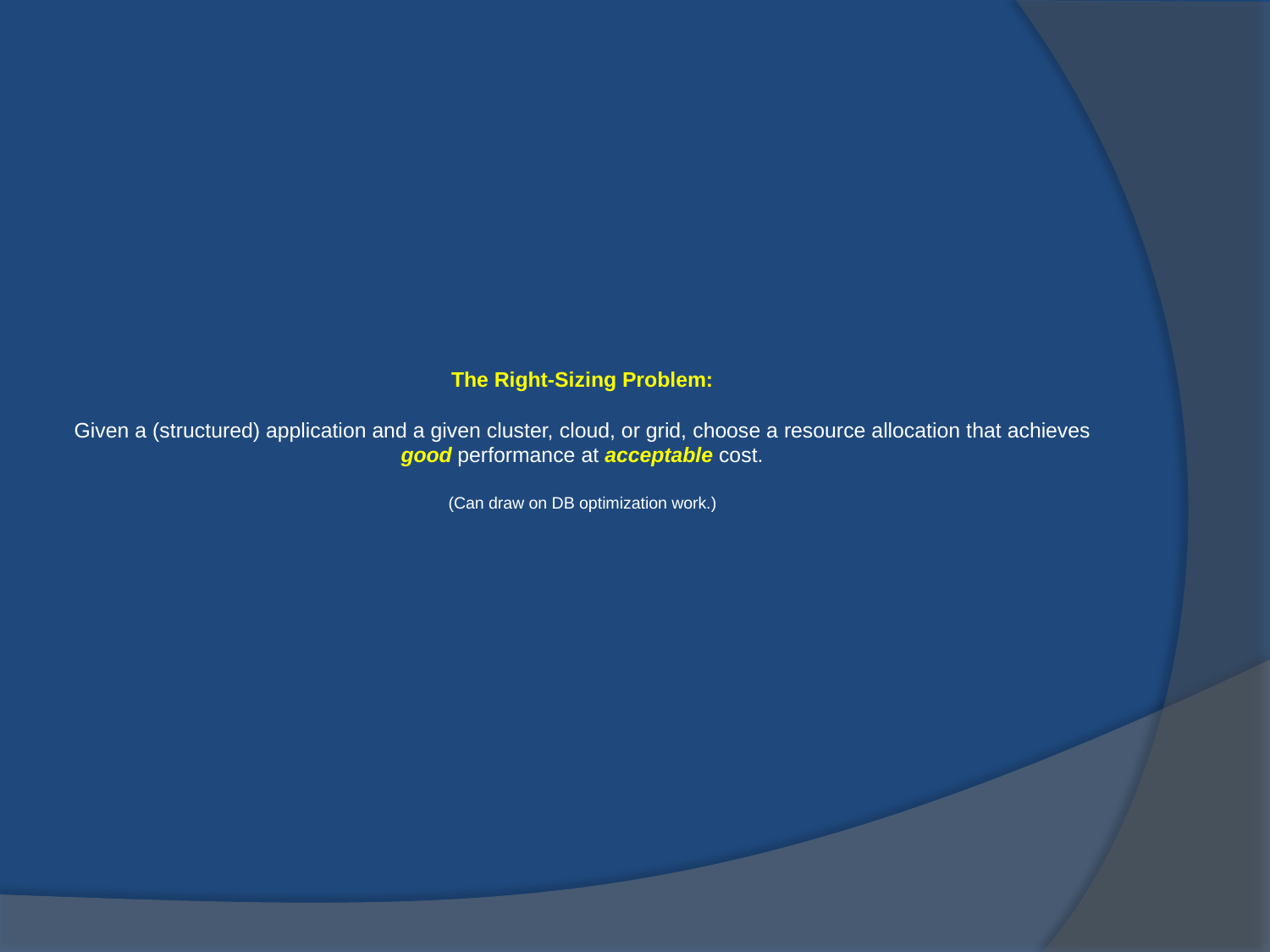

# The Right-Sizing Problem: Given a (structured) application and a given cluster, cloud, or grid, choose a resource allocation that achieves good performance at acceptable cost. (Can draw on DB optimization work.)